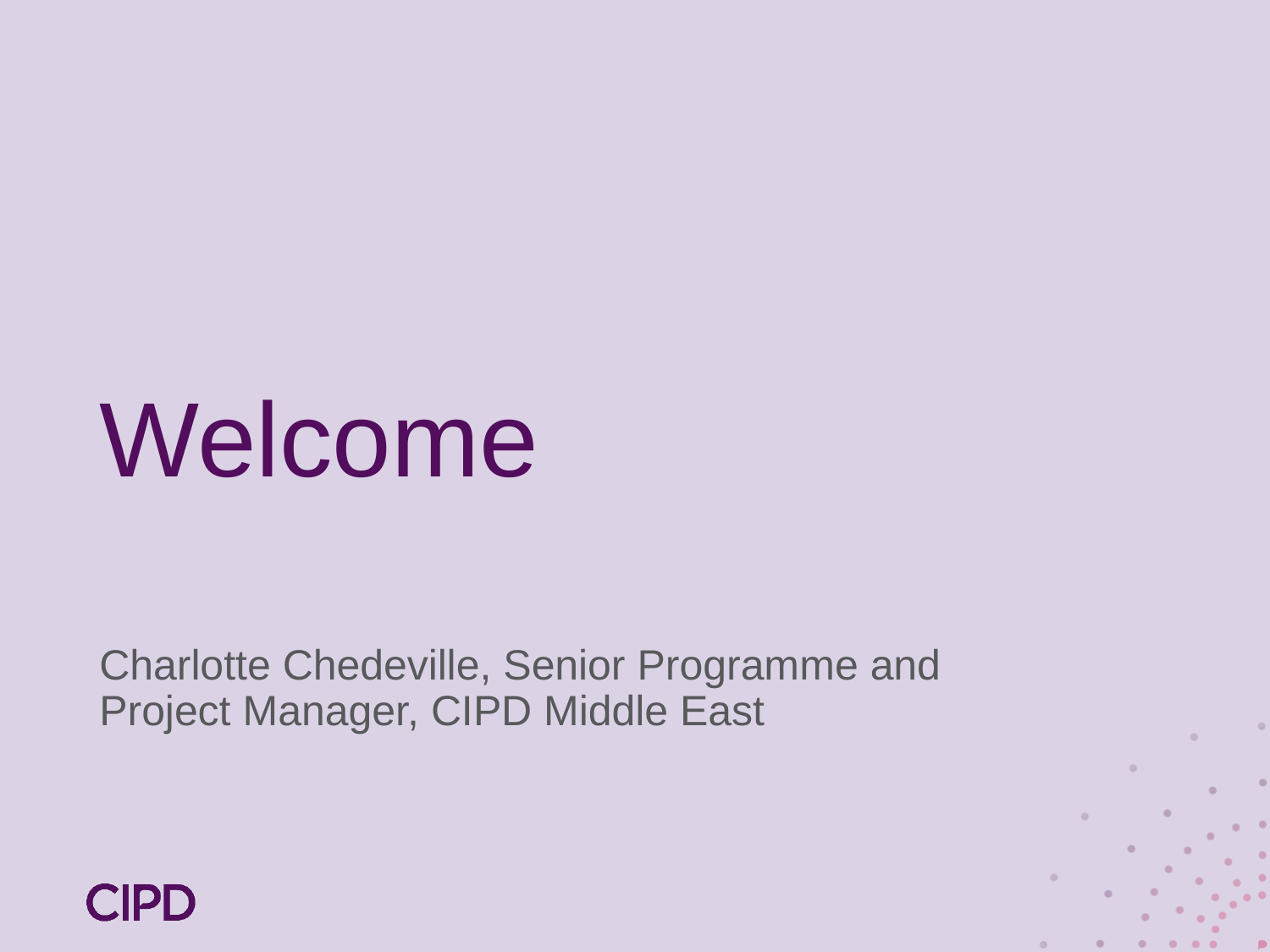

# Welcome
Charlotte Chedeville, Senior Programme and Project Manager, CIPD Middle East